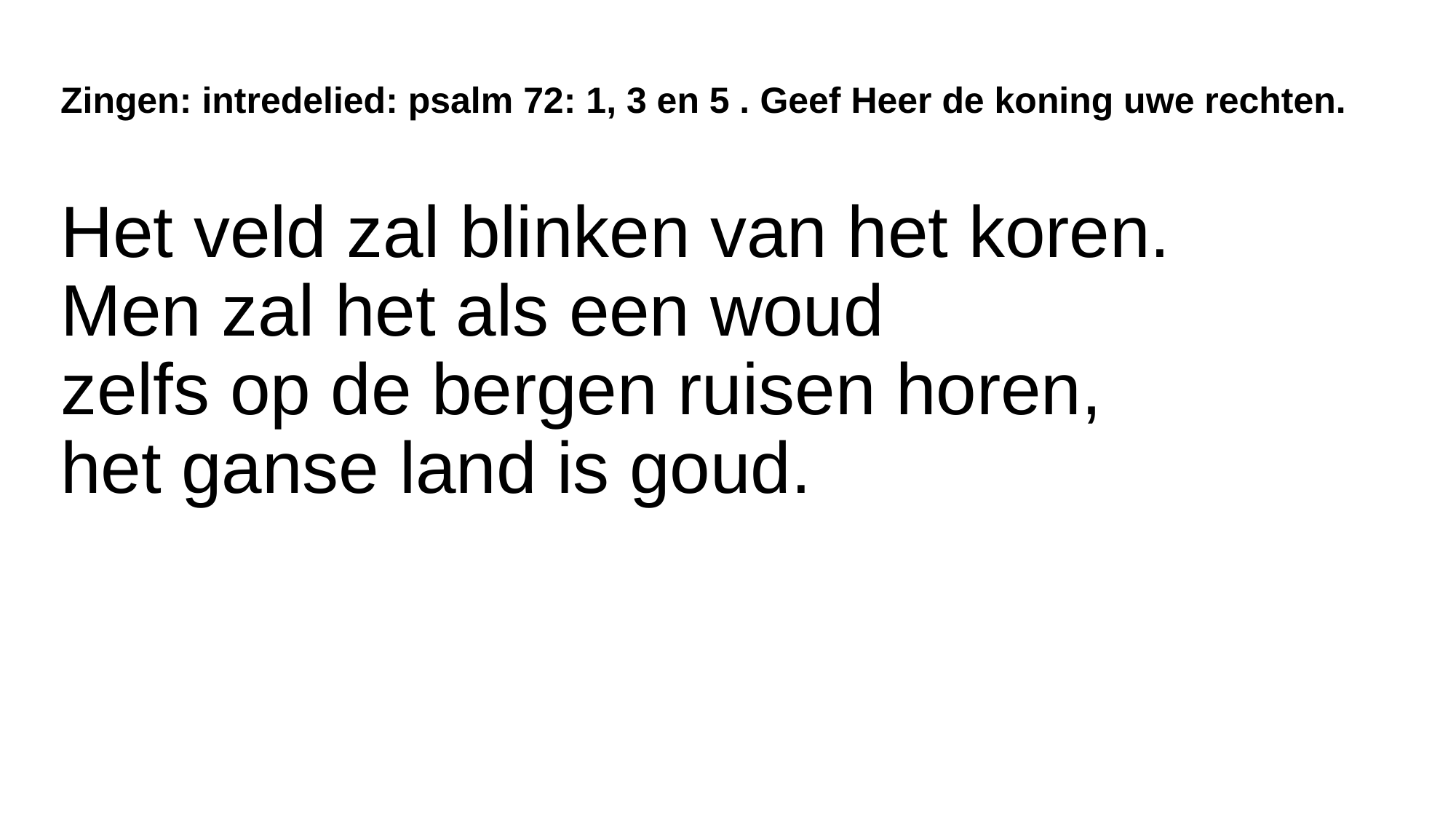

# Zingen: intredelied: psalm 72: 1, 3 en 5 . Geef Heer de koning uwe rechten.
Het veld zal blinken van het koren.
Men zal het als een woud
zelfs op de bergen ruisen horen,
het ganse land is goud.